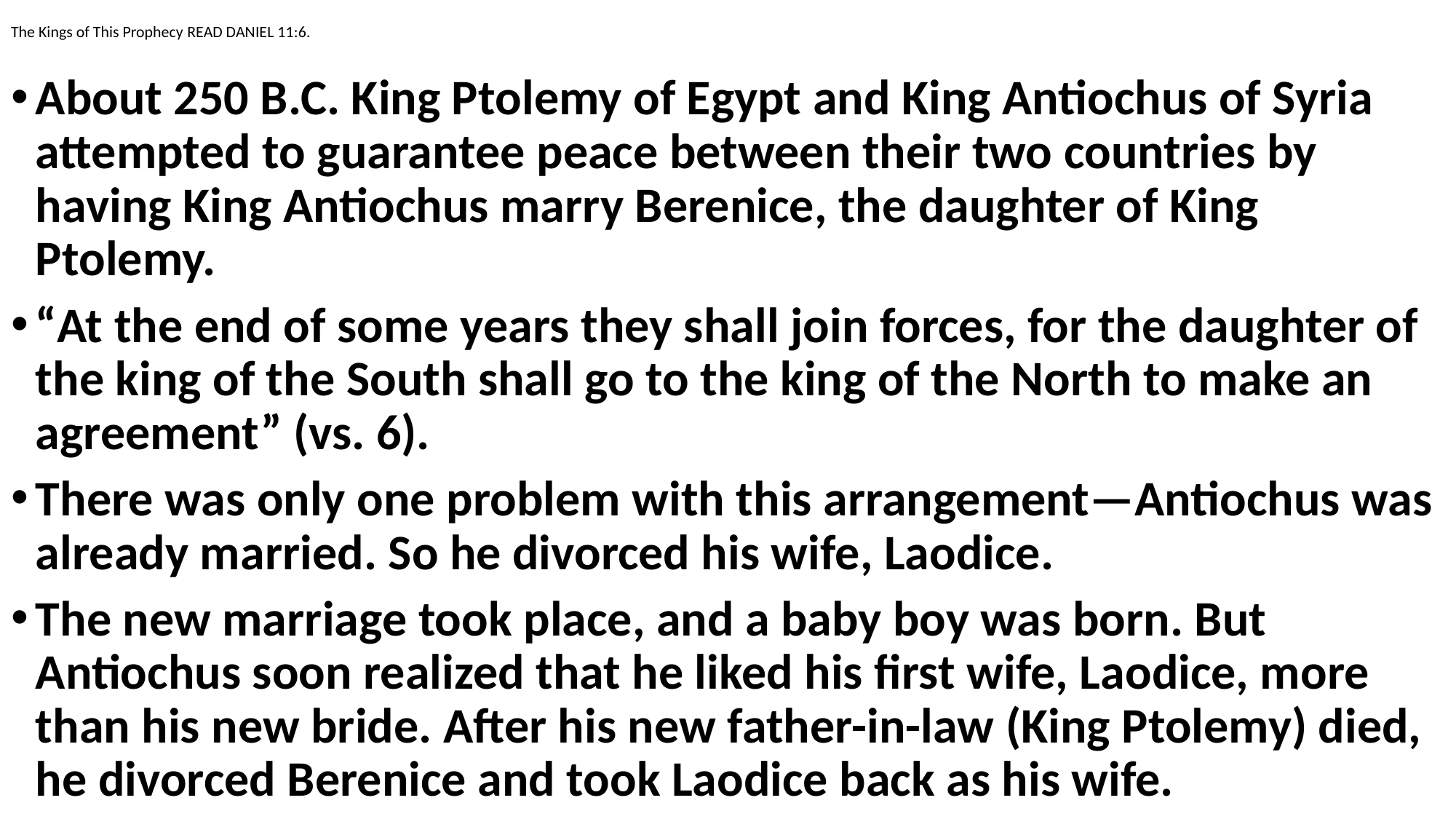

# The Kings of This Prophecy READ DANIEL 11:6.
About 250 B.C. King Ptolemy of Egypt and King Antiochus of Syria attempted to guarantee peace between their two countries by having King Antiochus marry Berenice, the daughter of King Ptolemy.
“At the end of some years they shall join forces, for the daughter of the king of the South shall go to the king of the North to make an agreement” (vs. 6).
There was only one problem with this arrangement—Antiochus was already married. So he divorced his wife, Laodice.
The new marriage took place, and a baby boy was born. But Antiochus soon realized that he liked his first wife, Laodice, more than his new bride. After his new father-in-law (King Ptolemy) died, he divorced Berenice and took Laodice back as his wife.